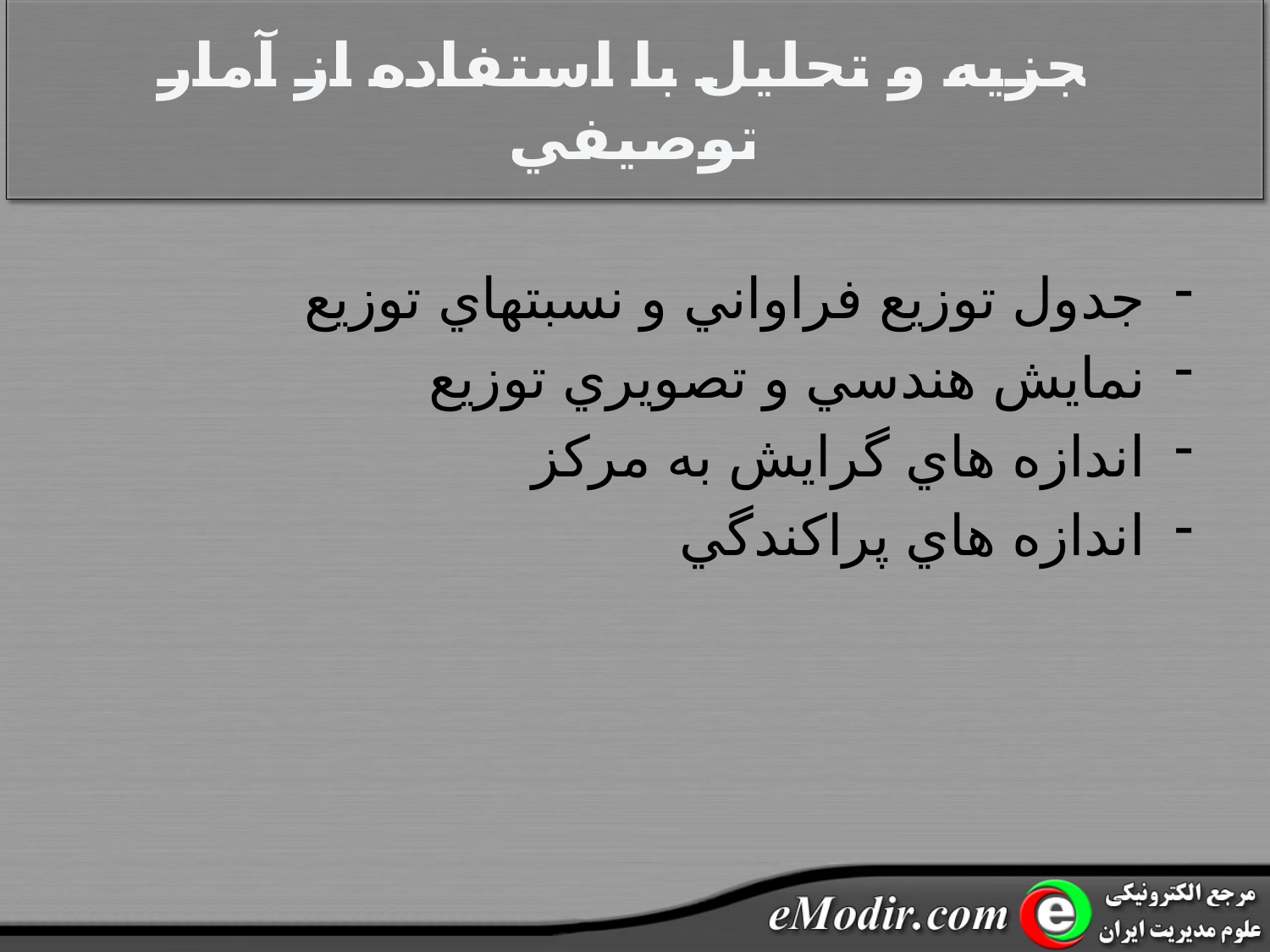

# تجزيه و تحليل با استفاده از آمار توصيفي
جدول توزيع فراواني و نسبتهاي توزيع
نمايش هندسي و تصويري توزيع
اندازه هاي گرايش به مرکز
اندازه هاي پراکندگي